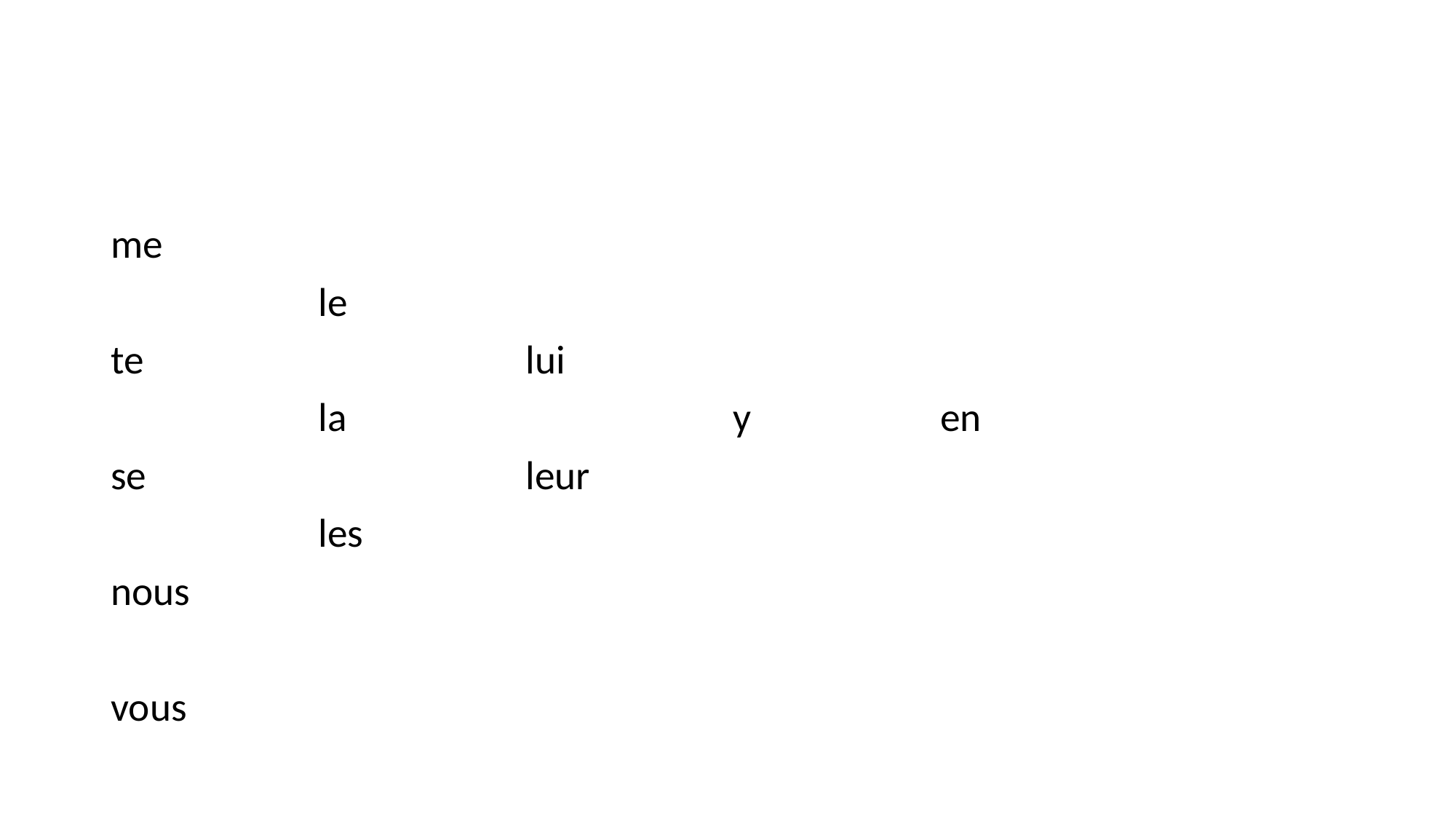

#
me
		le
te				lui
		la				y 		en
se				leur
		les
nous

vous